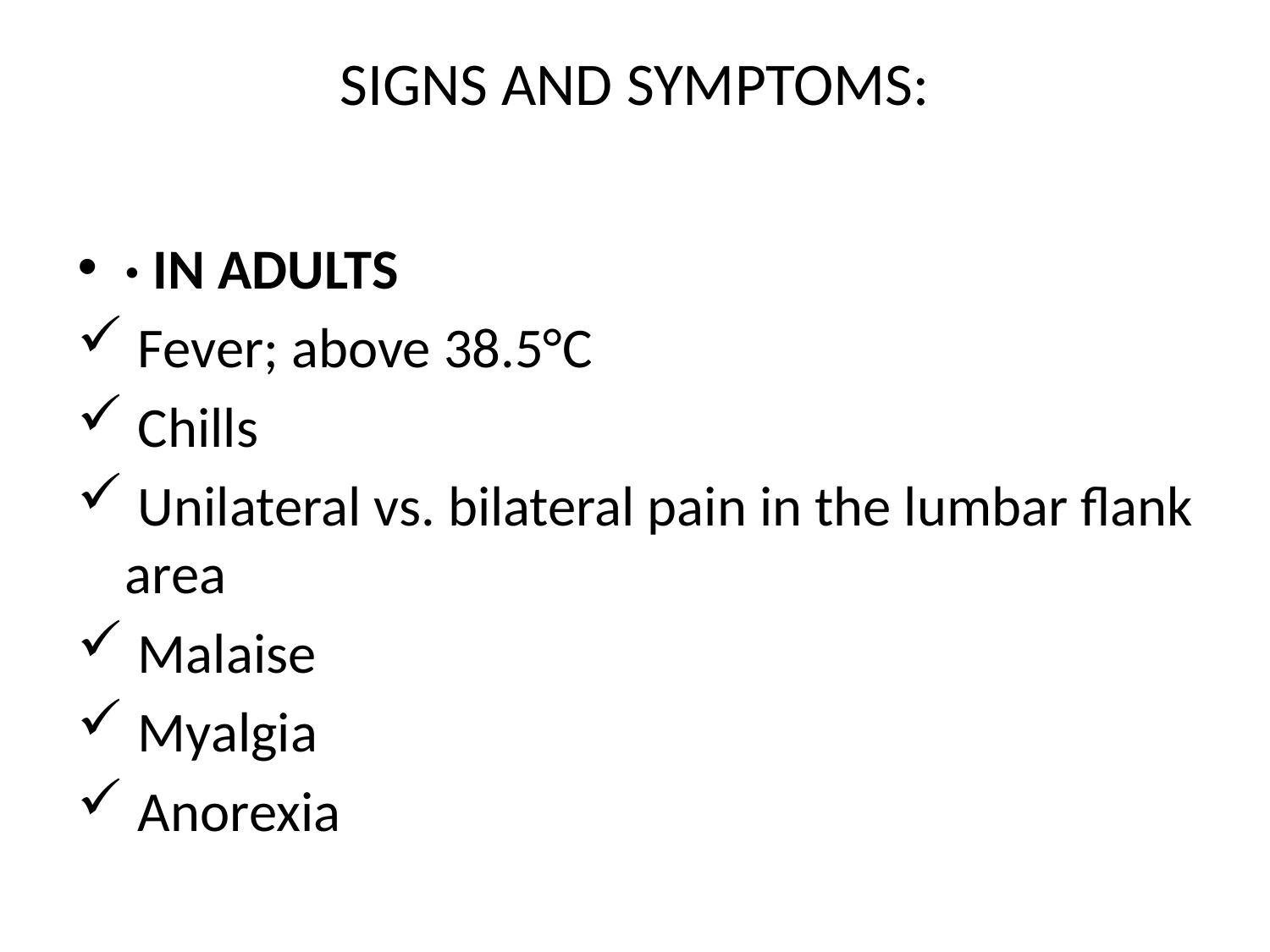

# SIGNS AND SYMPTOMS:
· IN ADULTS
 Fever; above 38.5°C
 Chills
 Unilateral vs. bilateral pain in the lumbar flank area
 Malaise
 Myalgia
 Anorexia